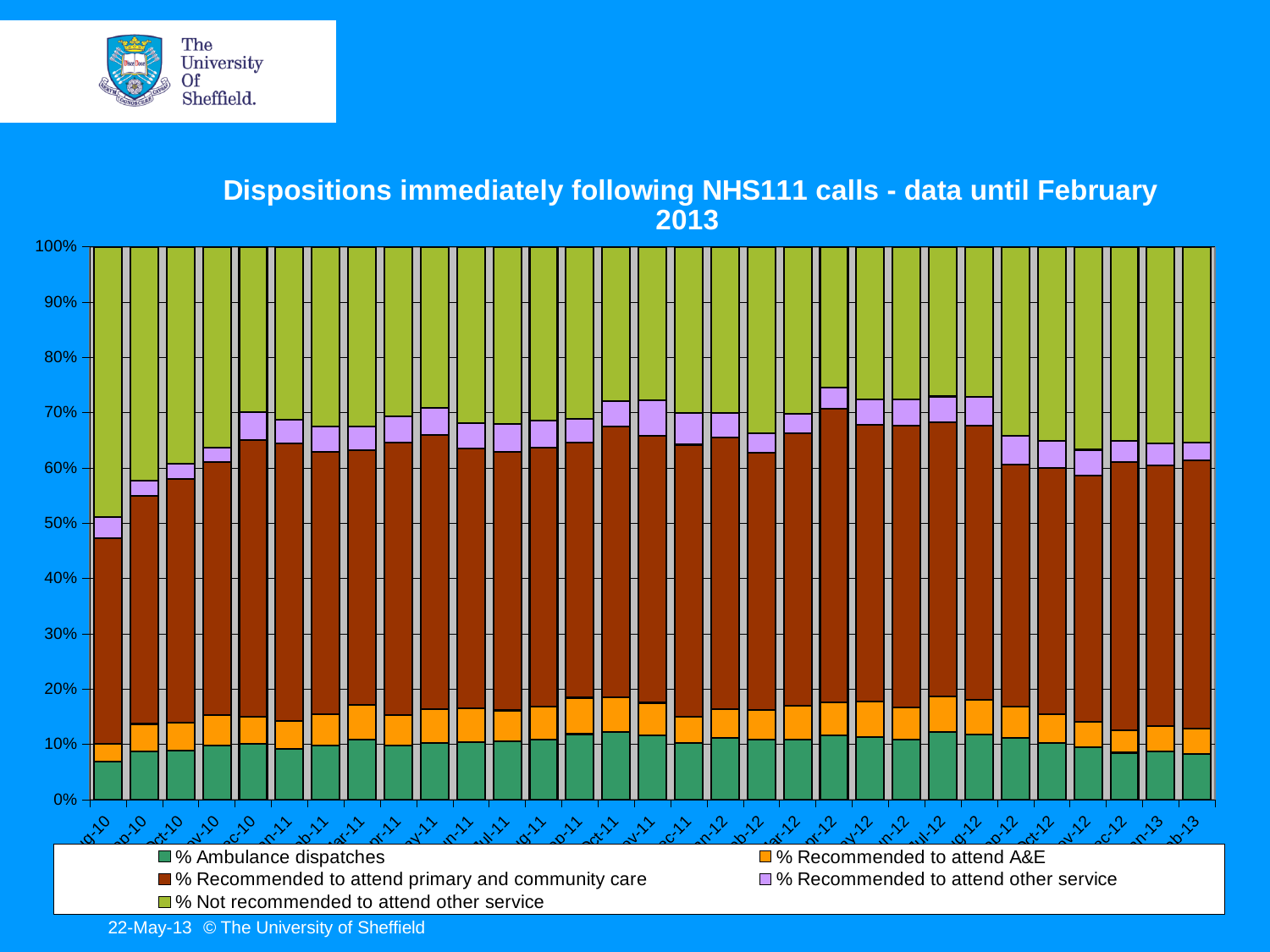

### Chart:  Dispositions immediately following NHS111 calls - data until February 2013

| Category | % Ambulance dispatches | % Recommended to attend A&E | % Recommended to attend primary and community care | % Recommended to attend other service | % Not recommended to attend other service |
|---|---|---|---|---|---|
| 40391 | 0.06896269633507861 | 0.03165903141361259 | 0.37205497382198993 | 0.03771269633507853 | 0.4896106020942413 |
| 40422 | 0.08644926843262886 | 0.0503012336234102 | 0.4129291383762073 | 0.027923878741512878 | 0.42239648082624115 |
| 40452 | 0.08797424295161853 | 0.05134006265227985 | 0.44126348764357815 | 0.02723633832231121 | 0.3921858684302125 |
| 40483 | 0.09788849786997586 | 0.05510279681422492 | 0.4573995184293388 | 0.026764215595480645 | 0.36284497129098037 |
| 40513 | 0.10062893081761012 | 0.04917429842951194 | 0.5011217771893046 | 0.049725992129169894 | 0.29934900143440396 |
| 40544 | 0.09141527783074627 | 0.0502269173563175 | 0.5029175088669379 | 0.043209641127340694 | 0.3122306548186568 |
| 40575 | 0.09764412557879217 | 0.056021981376889025 | 0.4760087518445024 | 0.045234824199867706 | 0.32509031699994956 |
| 40603 | 0.10848647369666377 | 0.06274154113100402 | 0.4608801955990224 | 0.04211688618976262 | 0.3257749033835482 |
| 40634 | 0.09832369084705535 | 0.05468031449339864 | 0.49325025960539975 | 0.04767838599614301 | 0.3060673490580033 |
| 40664 | 0.1022769313557327 | 0.060976019910537124 | 0.49618269263108356 | 0.04974271012006867 | 0.29082164598257865 |
| 40695 | 0.10402455661664402 | 0.061391541609822686 | 0.4697210853418223 | 0.046005760194027585 | 0.31885705623768407 |
| 40725 | 0.10494338580502618 | 0.0562344656172328 | 0.4684479425573046 | 0.04984810825738746 | 0.32052609776304936 |
| 40756 | 0.10799714387718677 | 0.05997857907890039 | 0.46858264905390956 | 0.0488397001071046 | 0.31460192788289937 |
| 40787 | 0.11826172909238541 | 0.06583824619620858 | 0.4613266494863558 | 0.04388039679457761 | 0.31069297843047294 |
| 40817 | 0.12169653216449659 | 0.0634588113961583 | 0.4892677581539254 | 0.04708650251385847 | 0.2784903957715613 |
| 40848 | 0.11620416253716552 | 0.05874903644973025 | 0.483454465367251 | 0.06392467789890982 | 0.2776676577469443 |
| 40878 | 0.10246846191169341 | 0.047883309073265407 | 0.49163027656477437 | 0.05681404657933042 | 0.3012039058709365 |
| 40909 | 0.11099017030326373 | 0.052949746303397695 | 0.491501582463955 | 0.04395733208299146 | 0.30060116884639215 |
| 40940 | 0.10793482452757423 | 0.054521789433089086 | 0.46551613317907214 | 0.03507841624887519 | 0.3369488366113898 |
| 40969 | 0.1082020921945051 | 0.06170249453960234 | 0.49236981262214075 | 0.03506150132199103 | 0.30266409932176147 |
| 41000 | 0.11536724767446356 | 0.06056070907894571 | 0.5308802848701442 | 0.038150408339676666 | 0.2550413500367696 |
| 41030 | 0.11340905664170473 | 0.06327587073428155 | 0.5015077649896963 | 0.045496808564105116 | 0.27631049907021193 |
| 41061 | 0.10830545283794096 | 0.05796795210424377 | 0.5107824147443799 | 0.04723836356165985 | 0.2757058167517753 |
| 41091 | 0.12285388246278336 | 0.0629571035842108 | 0.49656361844494035 | 0.04694226878987492 | 0.2706831267181907 |
| 41122 | 0.11680783447222336 | 0.06305495314865583 | 0.49691067555955704 | 0.05161149528758678 | 0.27161504153197735 |
| 41153 | 0.11157087056805406 | 0.05604042792401223 | 0.43767168538544515 | 0.05208804200424216 | 0.3426289741182475 |
| 41183 | 0.10253113405091663 | 0.05156864185738953 | 0.44581389368502283 | 0.04840931633665185 | 0.35167701407001944 |
| 41214 | 0.09394661653022257 | 0.04709174081037471 | 0.444751217634606 | 0.046995514367348154 | 0.36721491065744905 |
| 41244 | 0.08465807498021449 | 0.0406362668177866 | 0.4859546444937321 | 0.03712859194700382 | 0.35162242176126346 |
| 41275 | 0.08746672788189831 | 0.04605899617951369 | 0.47126436781609216 | 0.03968058766622399 | 0.3555293204562721 |
| 41306 | 0.08281960800986353 | 0.04531057353003703 | 0.4850293354874368 | 0.03246566897665919 | 0.35437481399600407 |
|  | None | None | None | None | None |
22-May-13
© The University of Sheffield